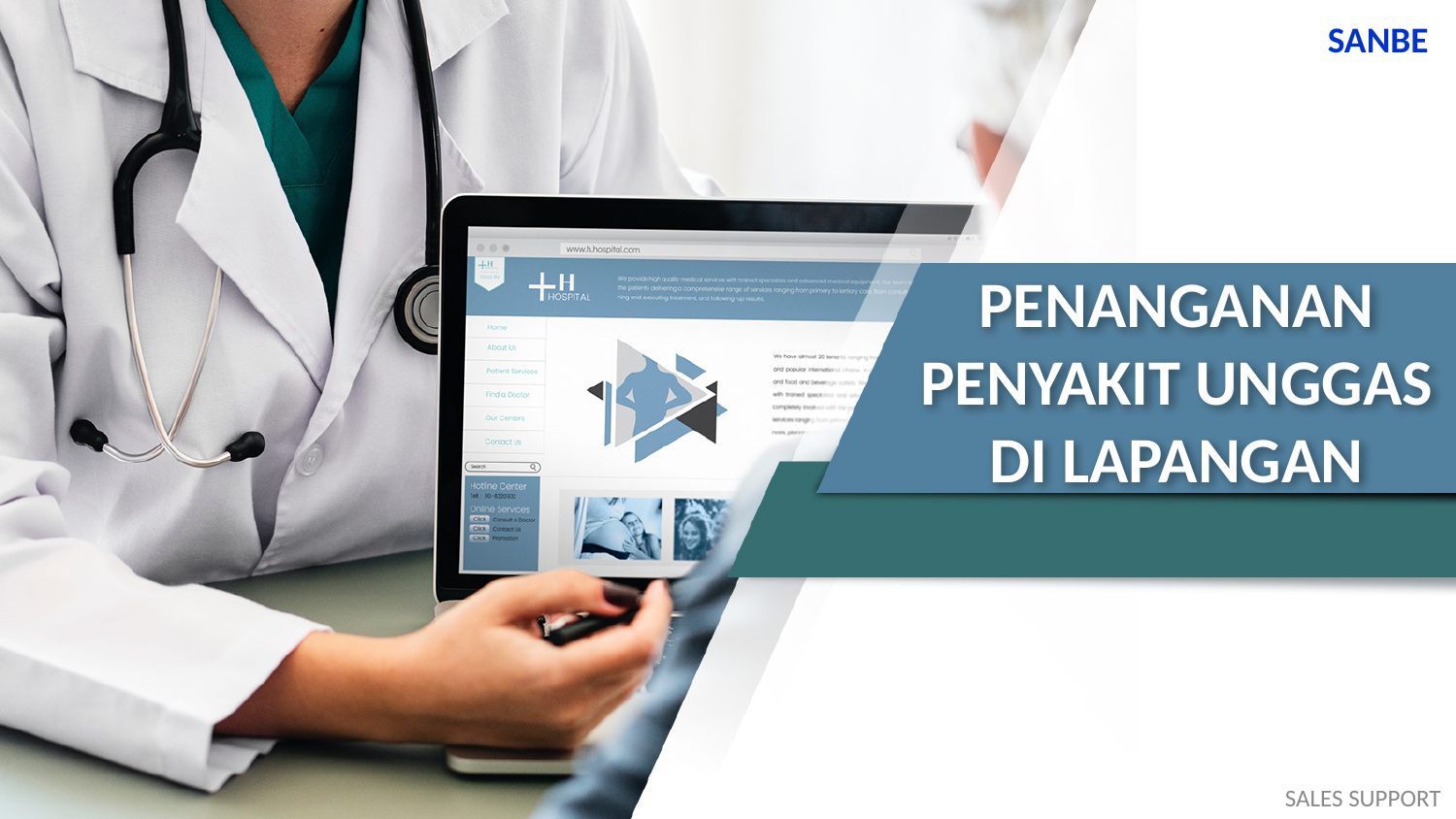

SANBE
# PENANGANAN PENYAKIT UNGGAS DI LAPANGAN
SALES SUPPORT